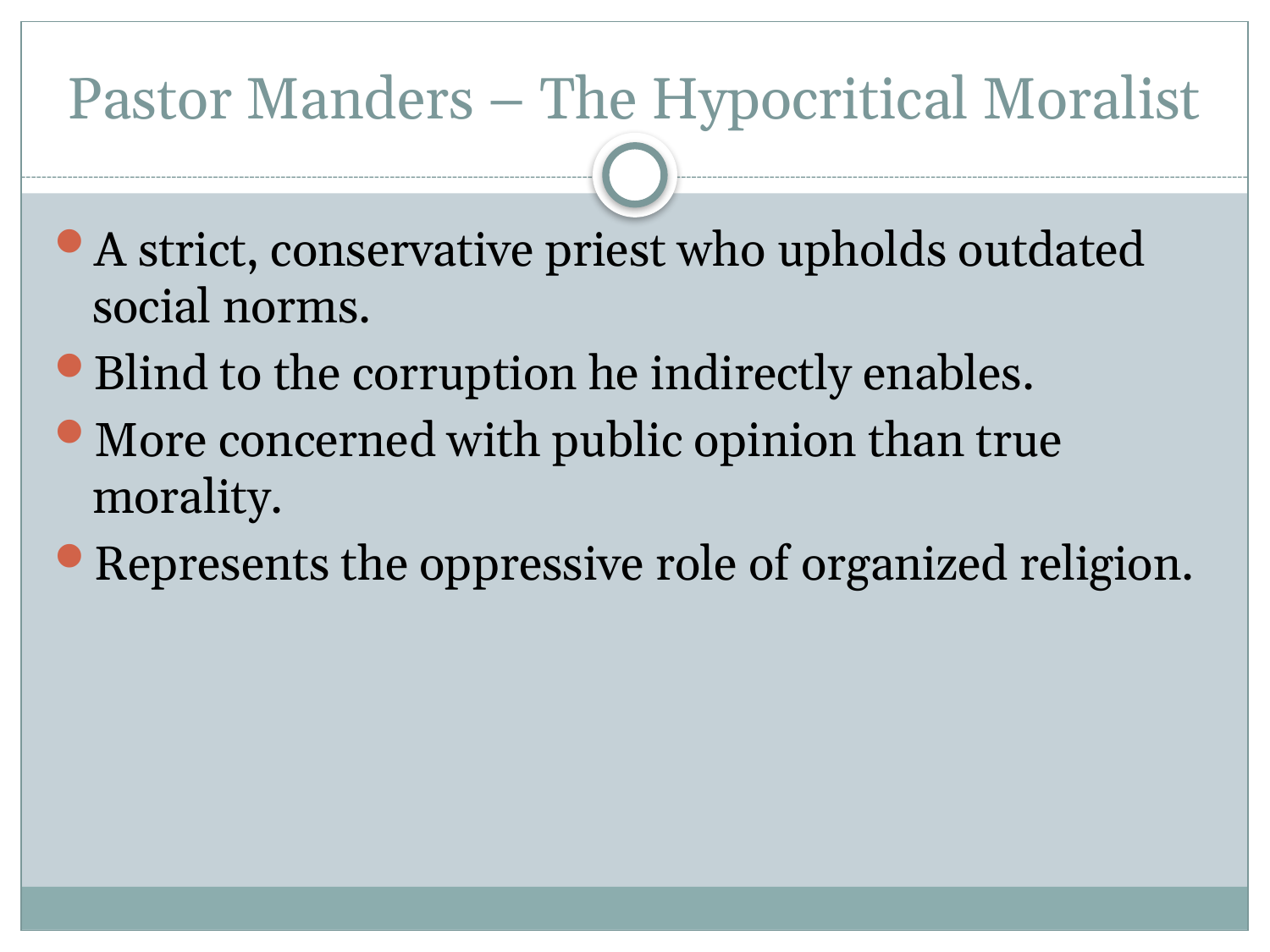

# Pastor Manders – The Hypocritical Moralist
A strict, conservative priest who upholds outdated social norms.
Blind to the corruption he indirectly enables.
More concerned with public opinion than true morality.
Represents the oppressive role of organized religion.